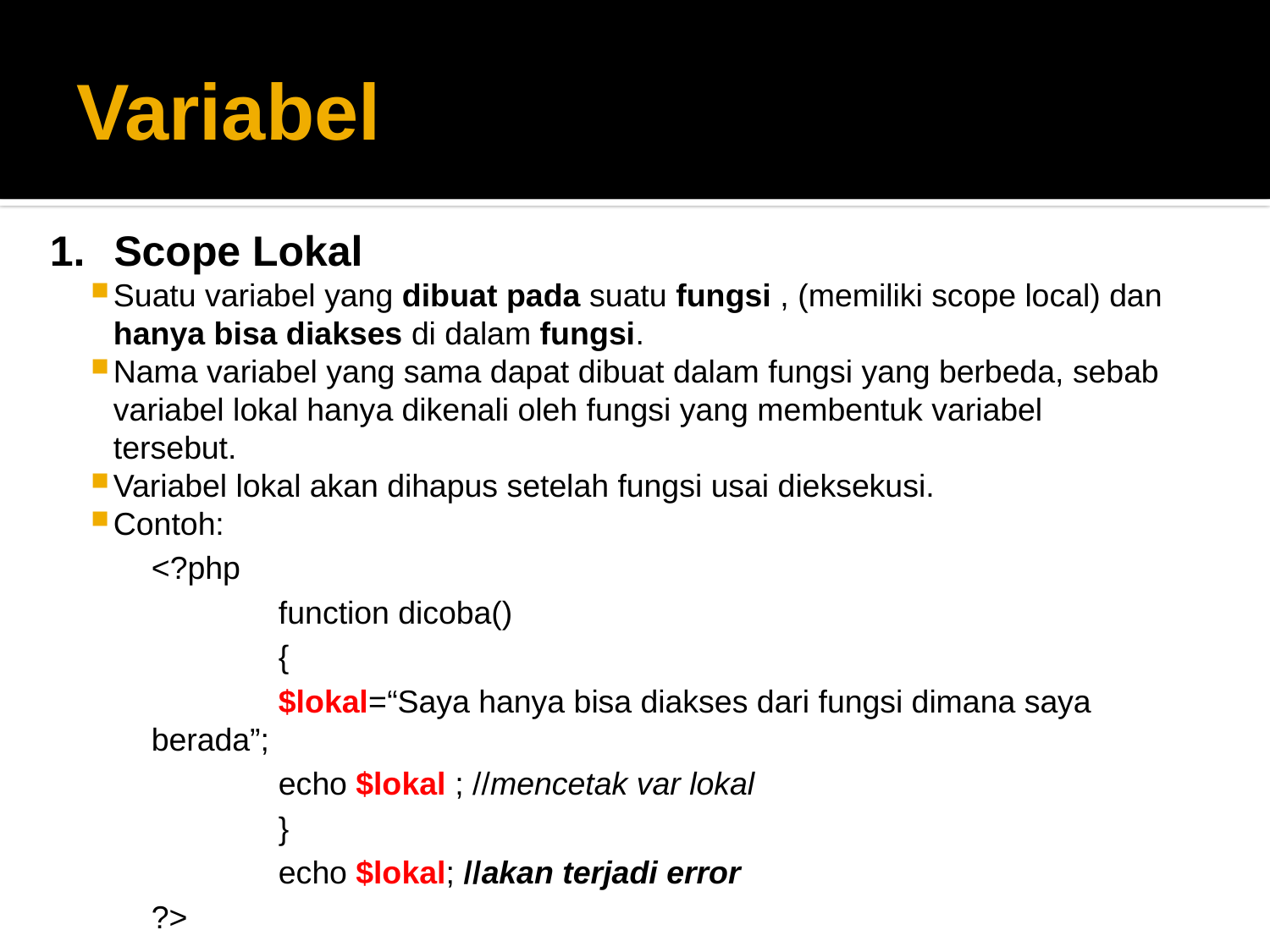

# Variabel
  Scope Lokal
Suatu variabel yang dibuat pada suatu fungsi , (memiliki scope local) dan hanya bisa diakses di dalam fungsi.
Nama variabel yang sama dapat dibuat dalam fungsi yang berbeda, sebab variabel lokal hanya dikenali oleh fungsi yang membentuk variabel tersebut.
Variabel lokal akan dihapus setelah fungsi usai dieksekusi.
Contoh:
	<?php
		function dicoba()
		{
		$lokal=“Saya hanya bisa diakses dari fungsi dimana saya berada”;
		echo $lokal ; //mencetak var lokal
		}
		echo $lokal; //akan terjadi error
	?>